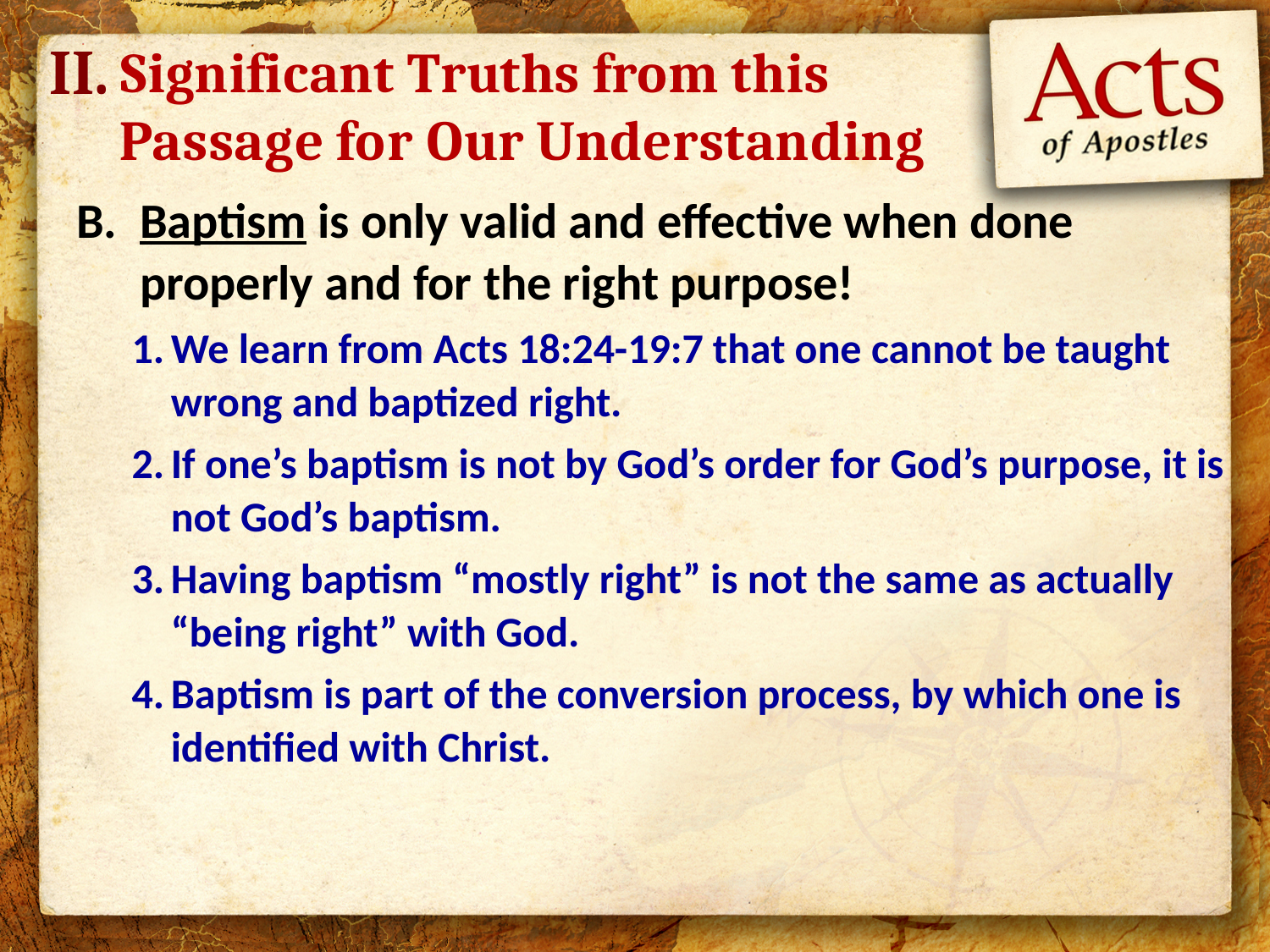

II.
Significant Truths from this Passage for Our Understanding
Baptism is only valid and effective when done properly and for the right purpose!
We learn from Acts 18:24-19:7 that one cannot be taught wrong and baptized right.
If one’s baptism is not by God’s order for God’s purpose, it is not God’s baptism.
Having baptism “mostly right” is not the same as actually “being right” with God.
Baptism is part of the conversion process, by which one is identified with Christ.